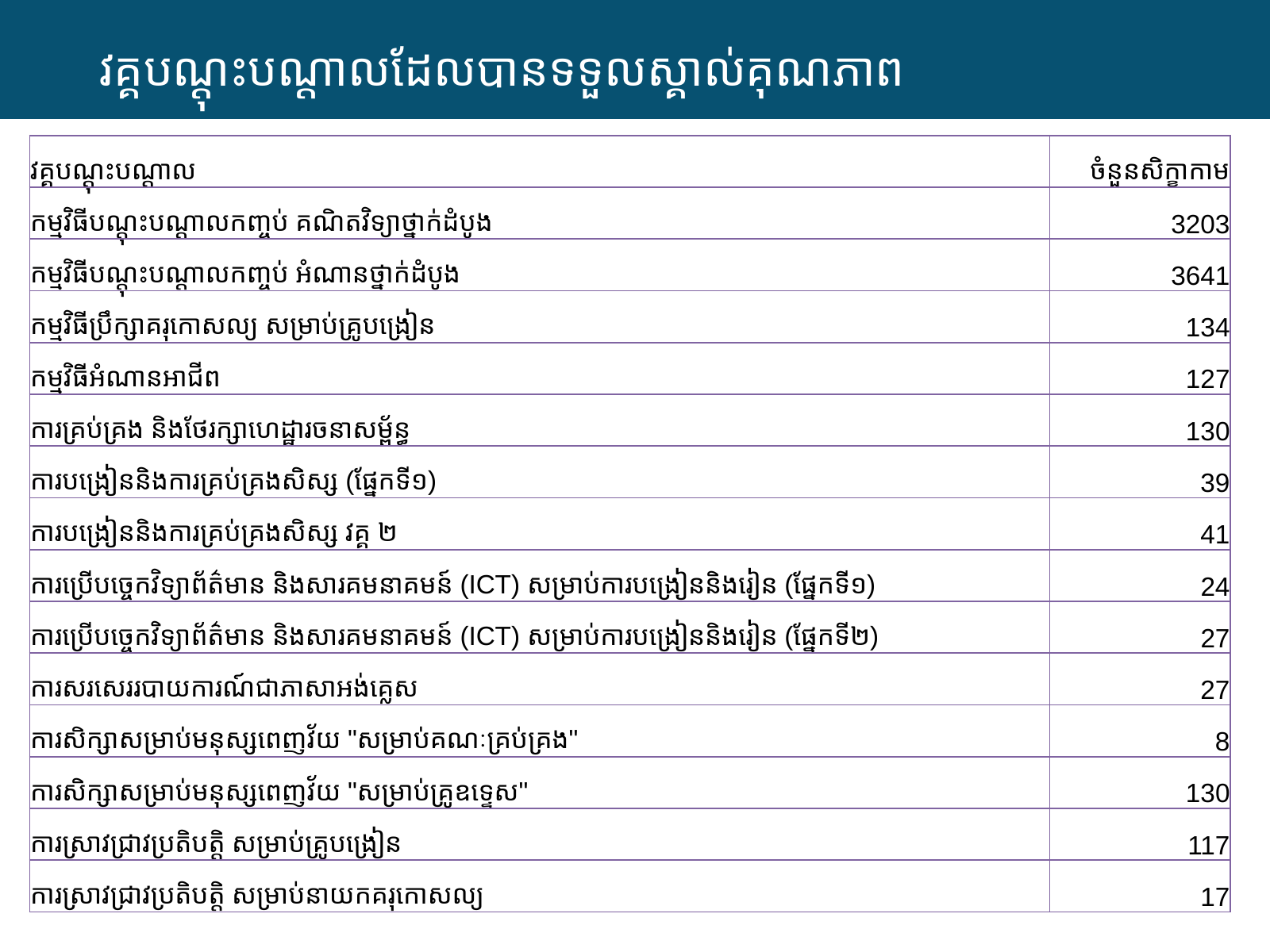

វគ្គបណ្ដុះបណ្ដាលដែលបានទទួលស្គាល់គុណភាព
| វគ្គបណ្ដុះបណ្ដាល | ចំនួនសិក្ខាកាម |
| --- | --- |
| កម្មវិធីបណ្តុះបណ្តាលកញ្ចប់ គណិតវិទ្យាថ្នាក់ដំបូង | 3203 |
| កម្មវិធីបណ្តុះបណ្តាលកញ្ចប់ អំណានថ្នាក់ដំបូង | 3641 |
| កម្មវិធីប្រឹក្សាគរុកោសល្យ សម្រាប់គ្រូបង្រៀន | 134 |
| កម្មវិធីអំណានអាជីព | 127 |
| ការគ្រប់គ្រង និងថែរក្សាហេដ្ឋារចនាសម្ព័ន្ធ | 130 |
| ការបង្រៀននិងការគ្រប់គ្រងសិស្ស (ផ្នែកទី១) | 39 |
| ការបង្រៀននិងការគ្រប់គ្រងសិស្ស វគ្គ ២ | 41 |
| ការប្រើបច្ចេកវិទ្យាព័ត៌មាន និងសារគមនាគមន៍ (ICT) សម្រាប់ការបង្រៀននិងរៀន (ផ្នែកទី១) | 24 |
| ការប្រើបច្ចេកវិទ្យាព័ត៌មាន និងសារគមនាគមន៍ (ICT) សម្រាប់ការបង្រៀននិងរៀន (ផ្នែកទី២) | 27 |
| ការសរសេររបាយការណ៍ជាភាសាអង់គ្លេស | 27 |
| ការសិក្សាសម្រាប់មនុស្សពេញវ័យ "សម្រាប់គណៈគ្រប់គ្រង" | 8 |
| ការសិក្សាសម្រាប់មនុស្សពេញវ័យ "សម្រាប់គ្រូឧទ្ទេស" | 130 |
| ការស្រាវជ្រាវប្រតិបត្តិ សម្រាប់គ្រូបង្រៀន | 117 |
| ការស្រាវជ្រាវប្រតិបត្តិ សម្រាប់នាយកគរុកោសល្យ | 17 |